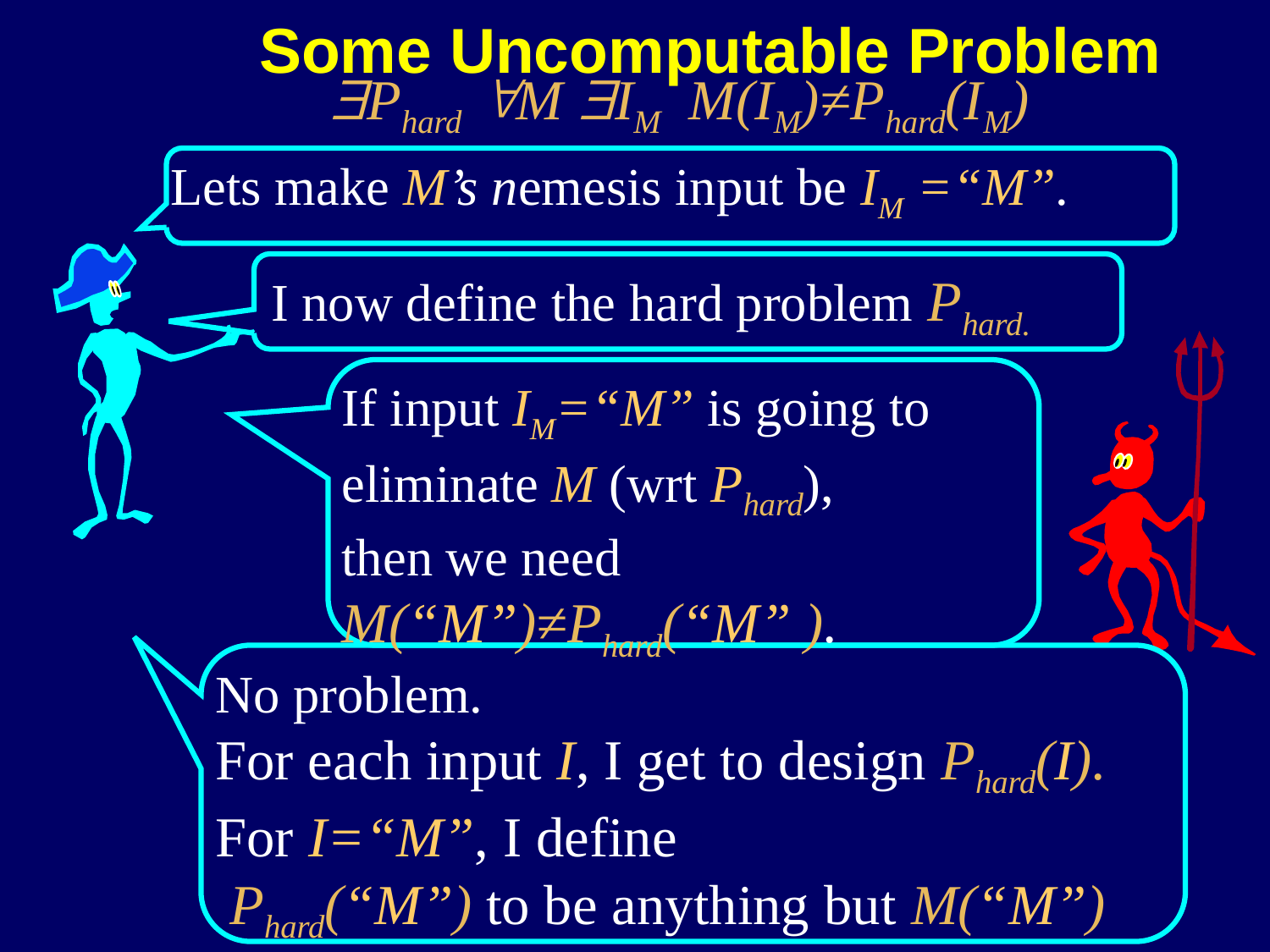

Some Uncomputable Problem
∃Phard ∀M ∃IM  M(IM)≠Phard(IM)
Lets make M’s nemesis input be IM =“M”.

I now define the hard problem Phard.

If input IM=“M” is going to eliminate M (wrt Phard),
then we need M(“M”)≠Phard(“M” ).
No problem.
For each input I, I get to design Phard(I).
For I=“M”, I define
 Phard(“M”) to be anything but M(“M”)